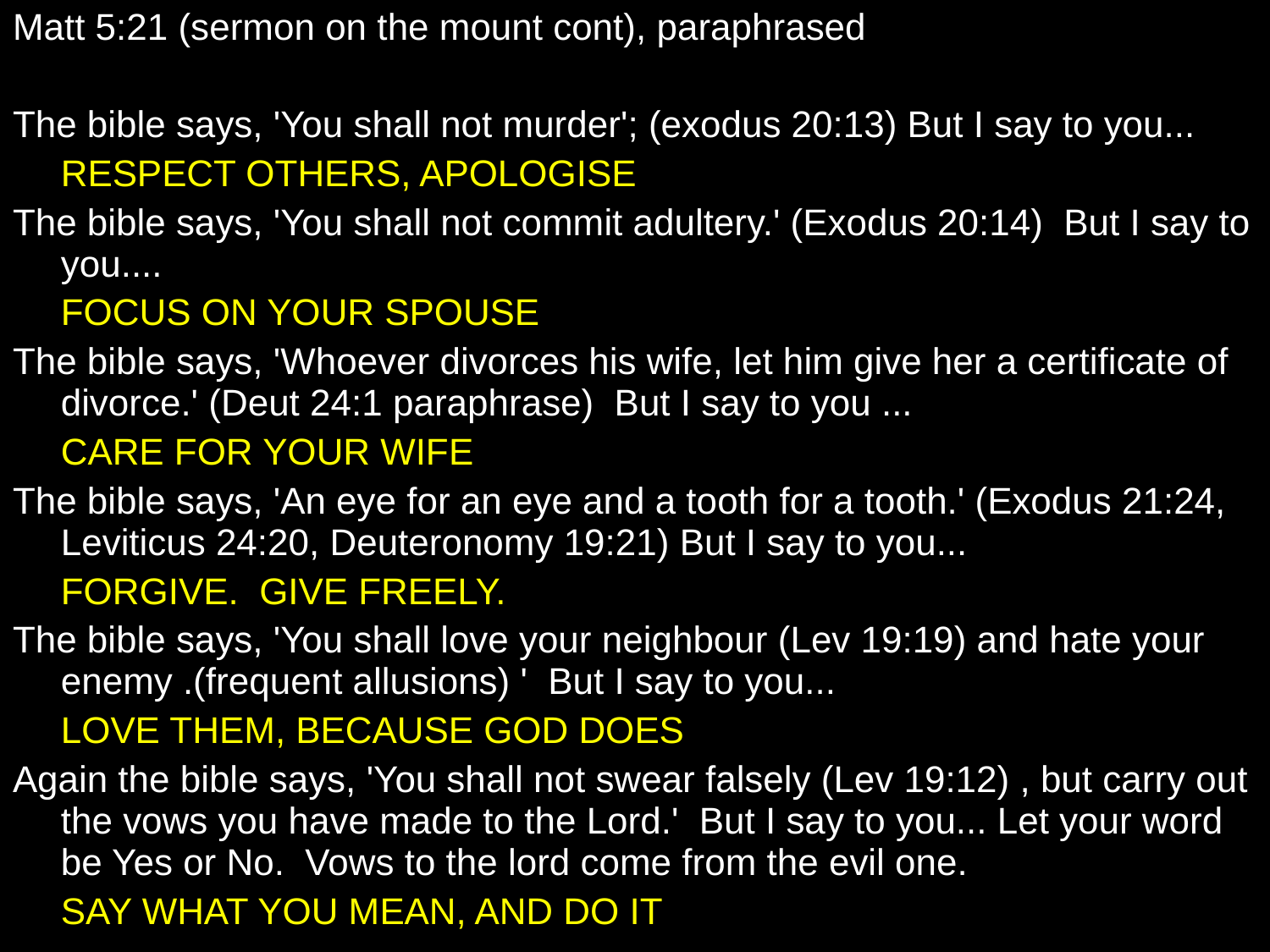

Matt 5:21 (sermon on the mount cont), paraphrased

The bible says, 'You shall not murder'; (exodus 20:13) But I say to you...
 			RESPECT OTHERS, APOLOGISE
The bible says, 'You shall not commit adultery.' (Exodus 20:14)  But I say to you....
 			FOCUS ON YOUR SPOUSE
The bible says, 'Whoever divorces his wife, let him give her a certificate of divorce.' (Deut 24:1 paraphrase)  But I say to you ...
 			CARE FOR YOUR WIFE
The bible says, 'An eye for an eye and a tooth for a tooth.' (Exodus 21:24, Leviticus 24:20, Deuteronomy 19:21) But I say to you...
			FORGIVE.  GIVE FREELY.
The bible says, 'You shall love your neighbour (Lev 19:19) and hate your enemy .(frequent allusions) '  But I say to you...
			LOVE THEM, BECAUSE GOD DOES
Again the bible says, 'You shall not swear falsely (Lev 19:12) , but carry out the vows you have made to the Lord.'  But I say to you... Let your word be Yes or No.  Vows to the lord come from the evil one.
			SAY WHAT YOU MEAN, AND DO IT